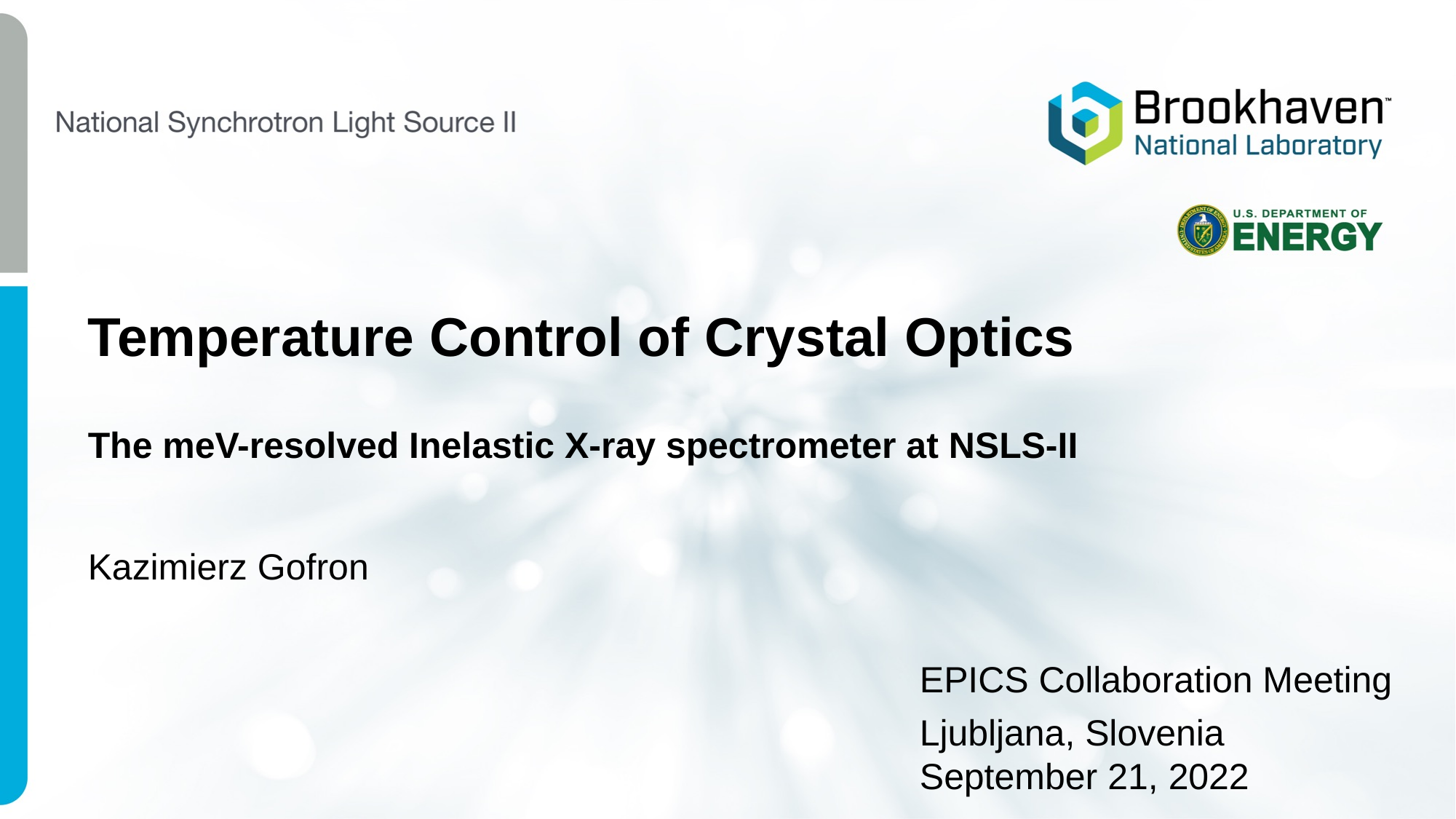

# Temperature Control of Crystal Optics The meV-resolved Inelastic X-ray spectrometer at NSLS-II
Kazimierz Gofron
EPICS Collaboration Meeting
Ljubljana, Slovenia
September 21, 2022